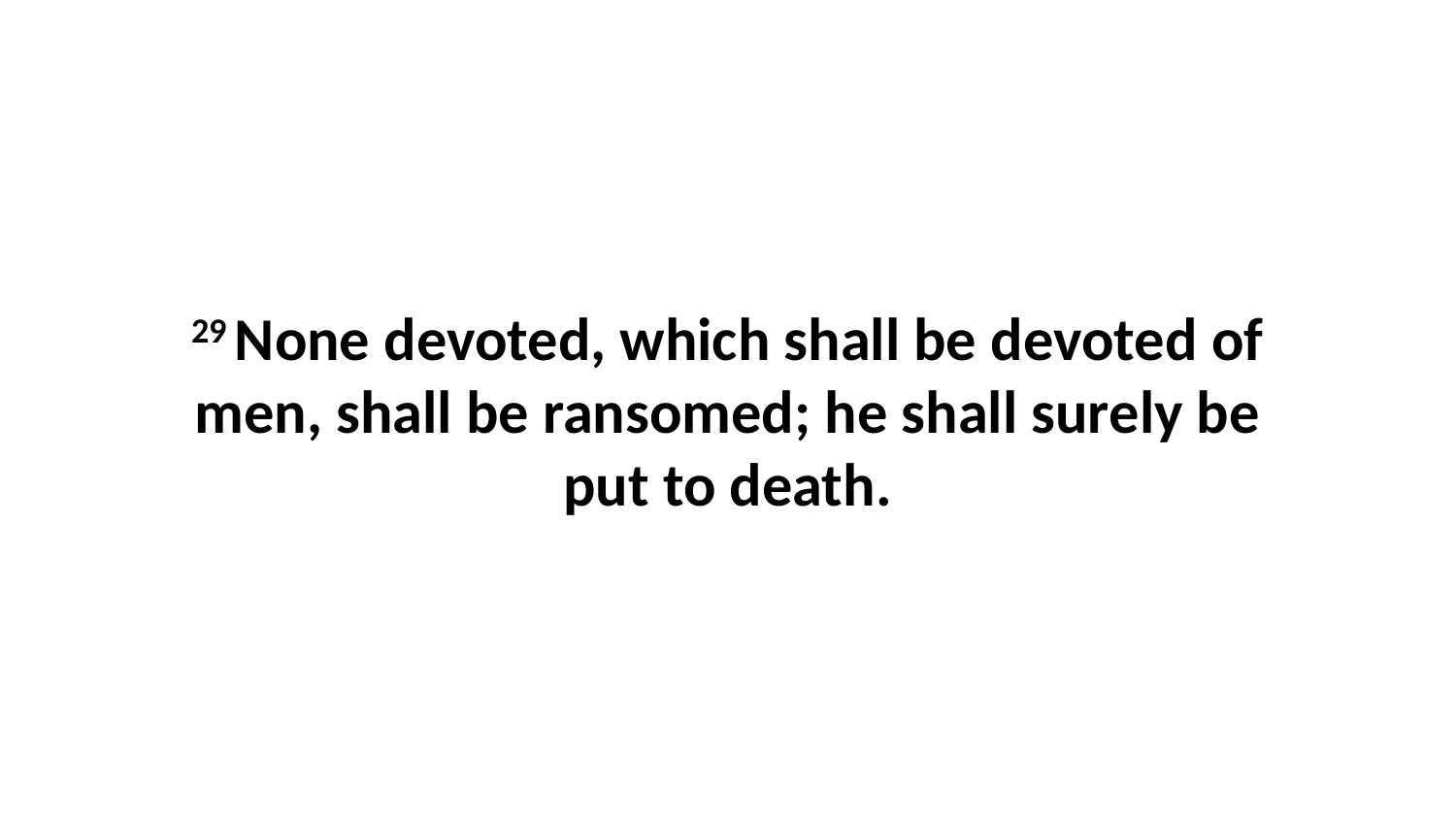

29 None devoted, which shall be devoted of men, shall be ransomed; he shall surely be put to death.